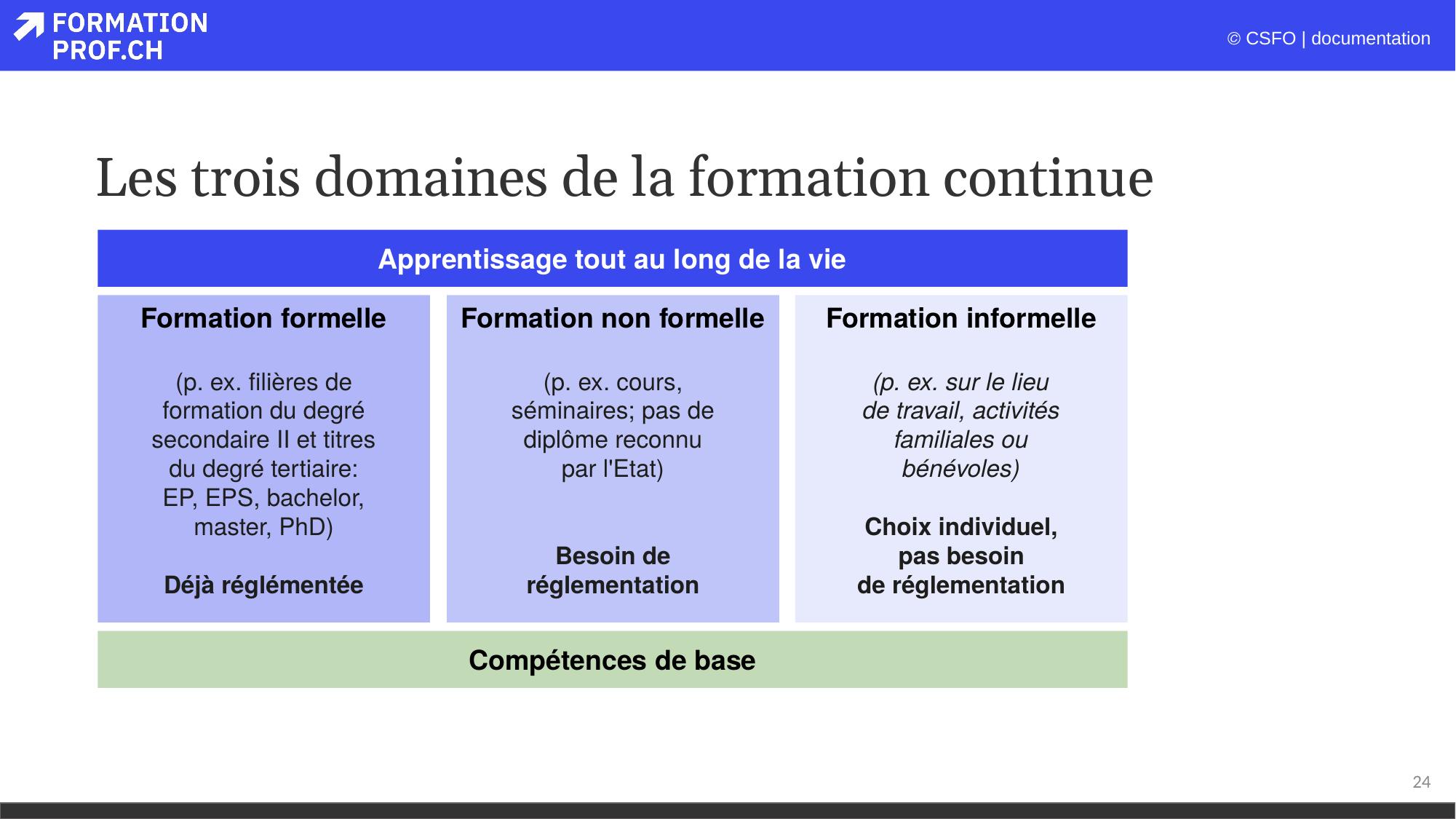

# Les trois domaines de la formation continue
Apprentissage tout au long de la vie
Formation formelle

(p. ex. filières de
formation du degré
secondaire II et titres
du degré tertiaire:
EP, EPS, bachelor,
master, PhD)

Déjà réglémentée

Formation non formelle

(p. ex. cours,
séminaires; pas de
diplôme reconnu
par l'Etat)

Besoin de
réglementation

Formation informelle

(p. ex. sur le lieu
de travail, activités
familiales ou
bénévoles)

Choix individuel,
pas besoin
de réglementation

Compétences de base
24